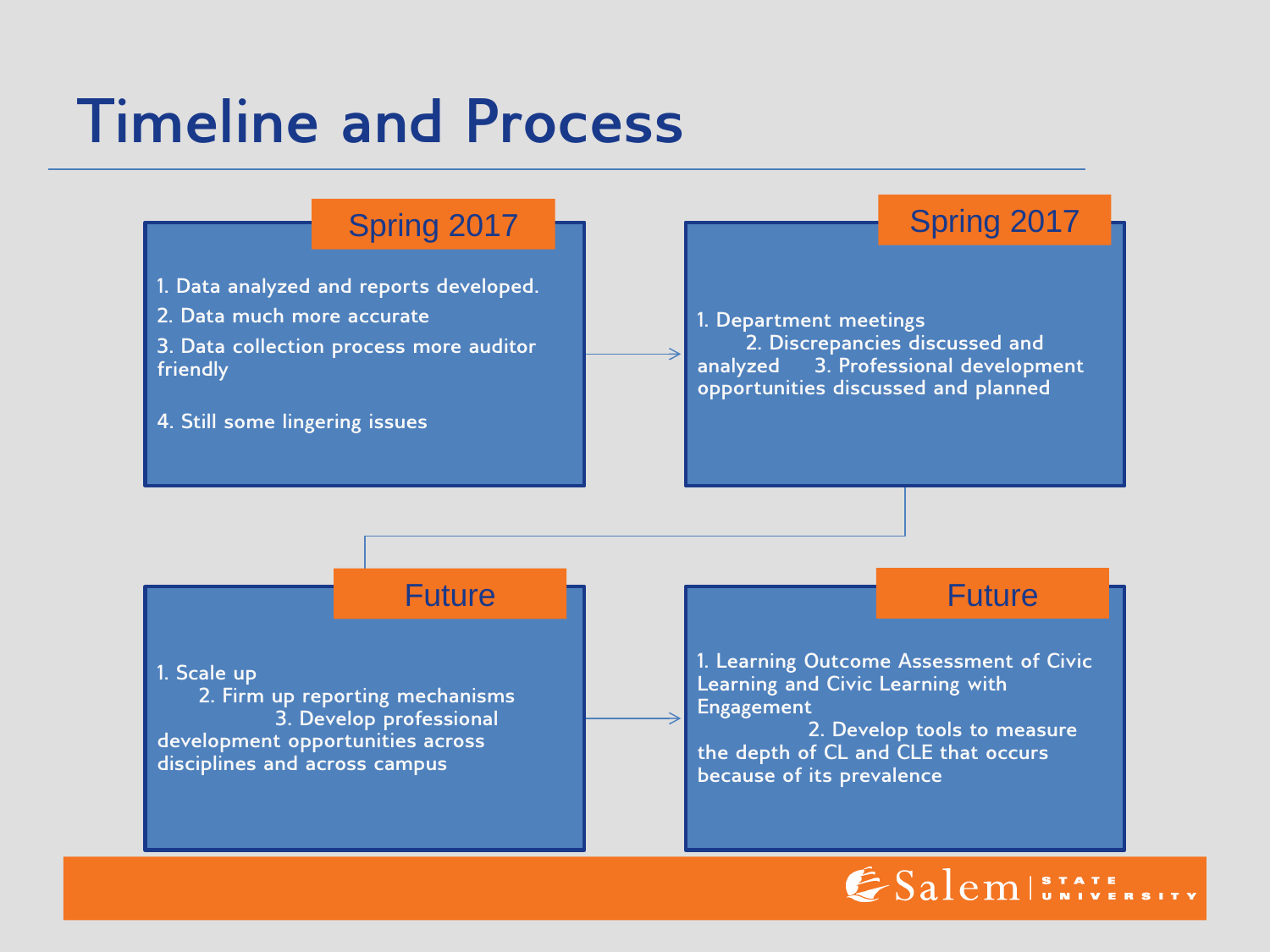

# Timeline and Process
Spring 2017
Spring 2017

1. Data analyzed and reports developed.
2. Data much more accurate
3. Data collection process more auditor friendly
4. Still some lingering issues

1. Department meetings                                  2. Discrepancies discussed and analyzed     3. Professional development opportunities discussed and planned

1. Scale up                                                    2. Firm up reporting mechanisms                          3. Develop professional development opportunities across disciplines and across campus
1. Learning Outcome Assessment of Civic Learning and Civic Learning with Engagement                                                            2. Develop tools to measure the depth of CL and CLE that occurs because of its prevalence
Future
Future